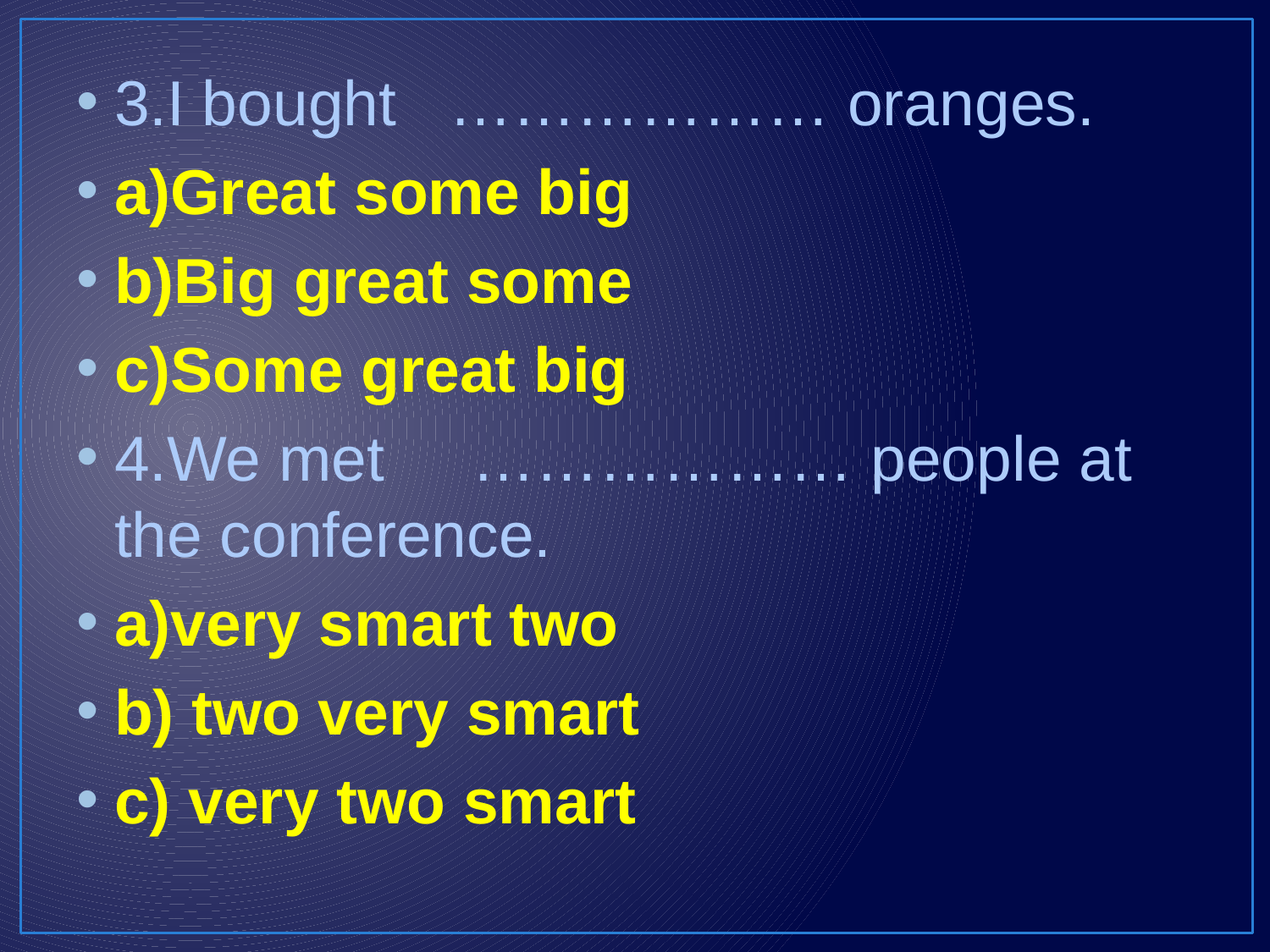

3.I bought   ……………… oranges.
a)Great some big
b)Big great some
c)Some great big
4.We met     ……………… people at the conference.
a)very smart two
b) two very smart
c) very two smart